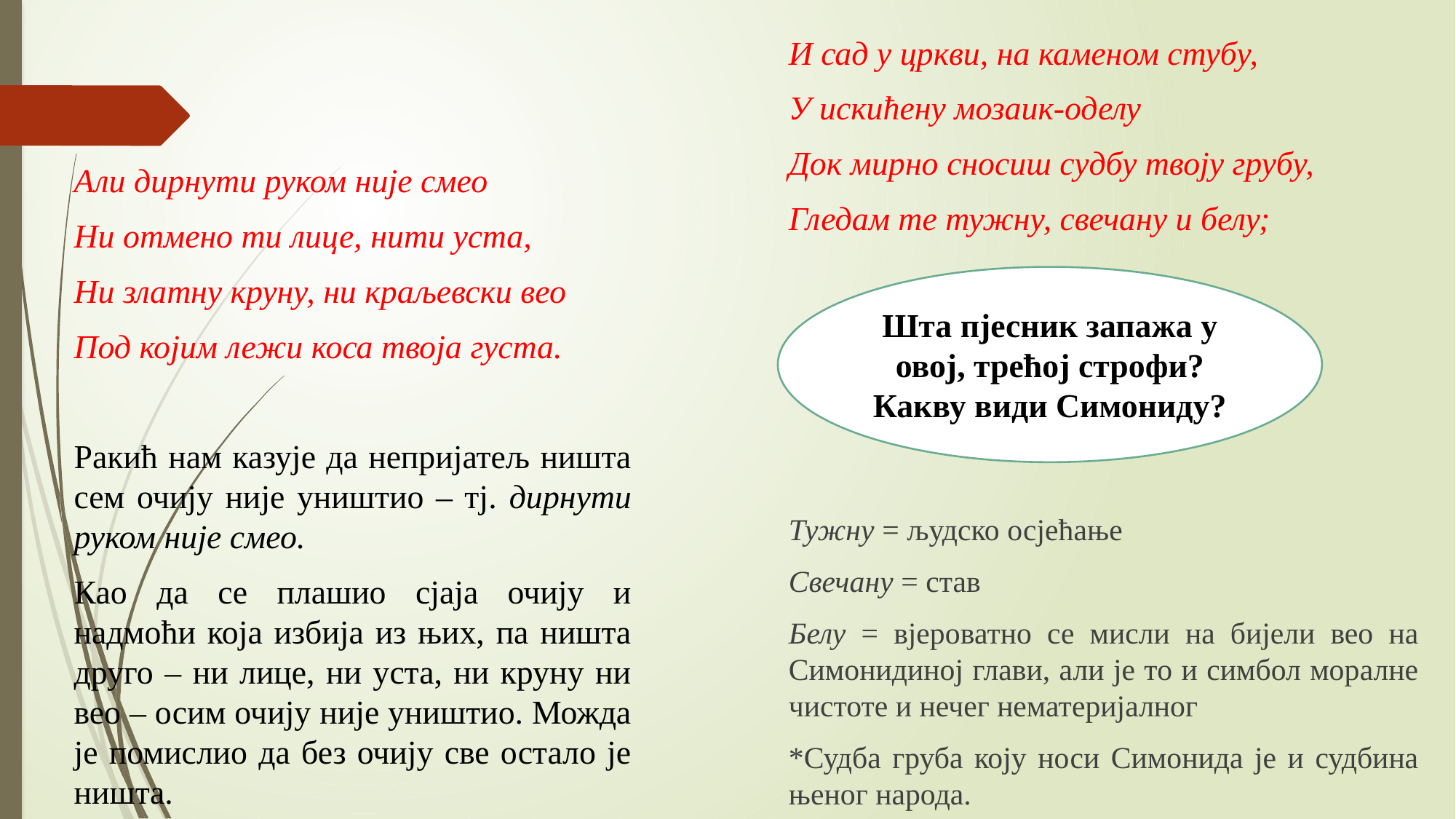

И сад у цркви, на каменом стубу,
У искићену мозаик-оделу
Док мирно сносиш судбу твоју грубу,
Гледам те тужну, свечану и белу;

Тужну = људско осјећање
Свечану = став
Белу = вјероватно се мисли на бијели вео на Симонидиној глави, али је то и симбол моралне чистоте и нечег нематеријалног
*Судба груба коју носи Симонида је и судбина њеног народа.
Али дирнути руком није смео
Ни отмено ти лице, нити уста,
Ни златну круну, ни краљевски вео
Под којим лежи коса твоја густа.

Ракић нам казује да непријатељ ништа сем очију није уништио – тј. дирнути руком није смео.
Као да се плашио сјаја очију и надмоћи која избија из њих, па ништа друго – ни лице, ни уста, ни круну ни вео – осим очију није уништио. Можда је помислио да без очију све остало је ништа.
Шта пјесник запажа у овој, трећој строфи? Какву види Симониду?